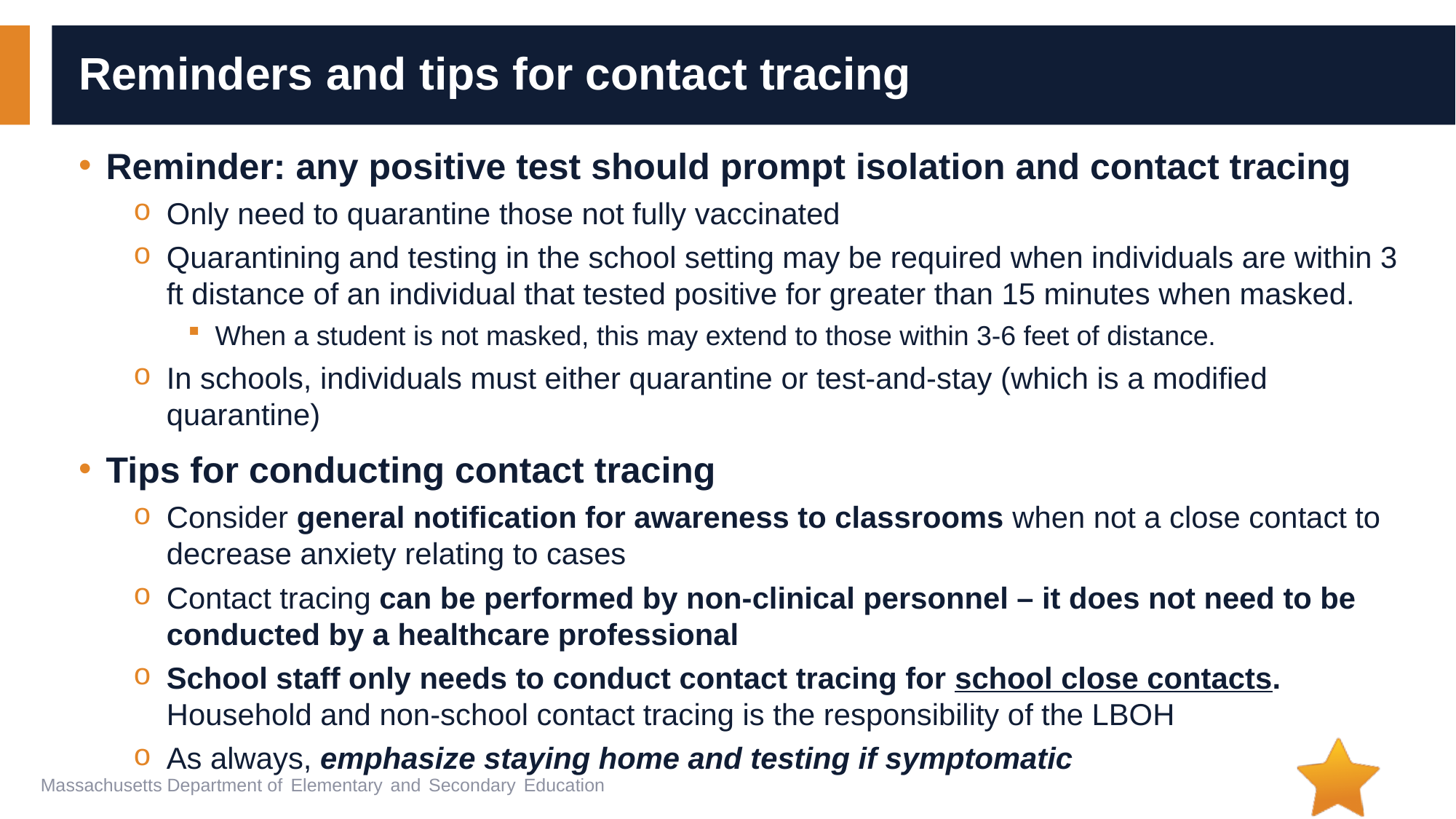

# Reminders and tips for contact tracing
Reminder: any positive test should prompt isolation and contact tracing
Only need to quarantine those not fully vaccinated
Quarantining and testing in the school setting may be required when individuals are within 3 ft distance of an individual that tested positive for greater than 15 minutes when masked.
When a student is not masked, this may extend to those within 3-6 feet of distance.
In schools, individuals must either quarantine or test-and-stay (which is a modified quarantine)
Tips for conducting contact tracing
Consider general notification for awareness to classrooms when not a close contact to decrease anxiety relating to cases
Contact tracing can be performed by non-clinical personnel – it does not need to be conducted by a healthcare professional
School staff only needs to conduct contact tracing for school close contacts. Household and non-school contact tracing is the responsibility of the LBOH
As always, emphasize staying home and testing if symptomatic